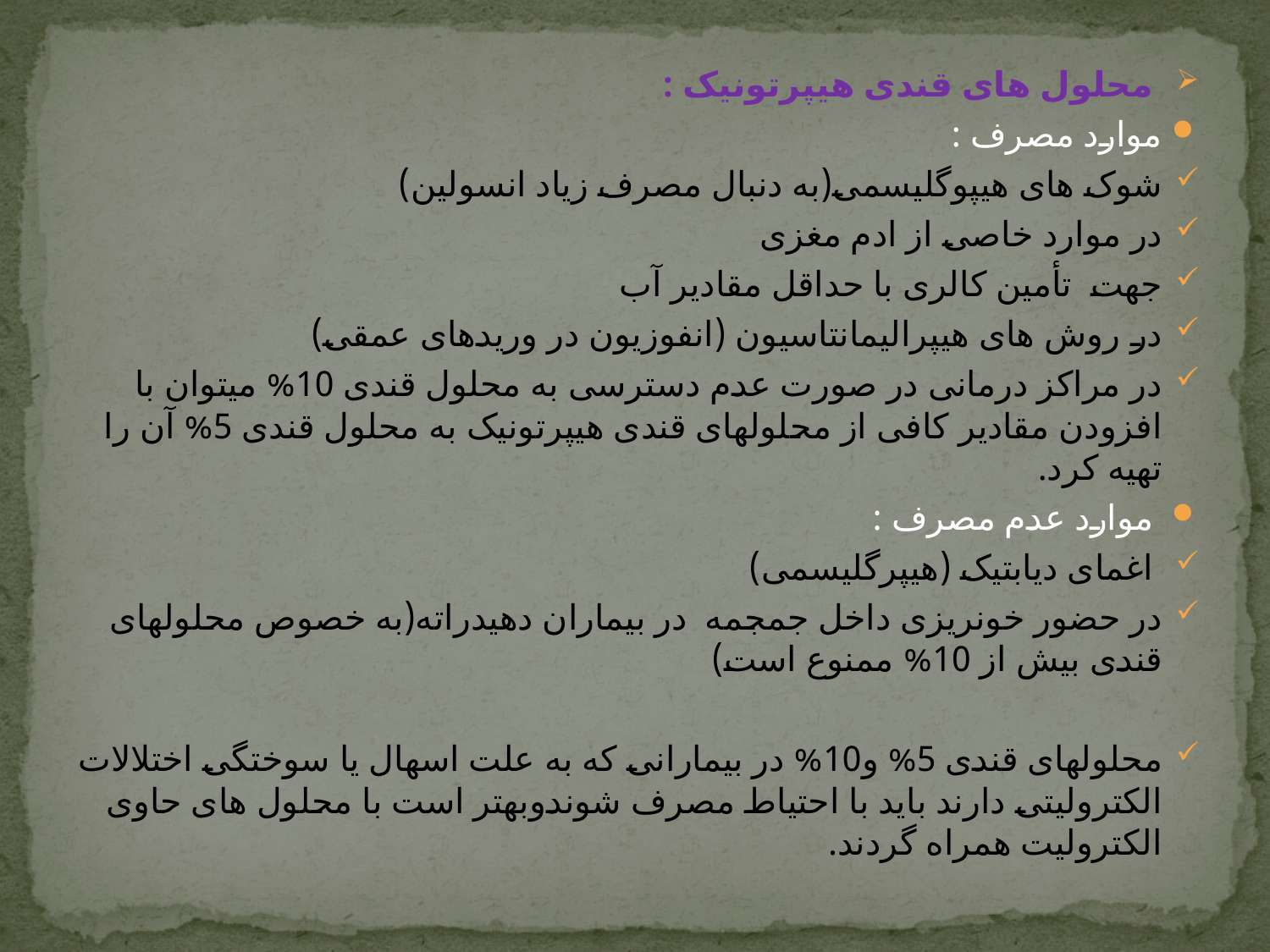

محلول های قندی هیپرتونیک :
موارد مصرف :
شوک های هیپوگلیسمی(به دنبال مصرف زیاد انسولین)
در موارد خاصی از ادم مغزی
جهت  تأمین کالری با حداقل مقادیر آب
در روش های هیپرالیمانتاسیون (انفوزیون در وریدهای عمقی)
در مراکز درمانی در صورت عدم دسترسی به محلول قندی 10% میتوان با افزودن مقادیر کافی از محلولهای قندی هیپرتونیک به محلول قندی 5% آن را تهیه کرد.
 موارد عدم مصرف :
 اغمای دیابتیک (هیپرگلیسمی)
در حضور خونریزی داخل جمجمه  در بیماران دهیدراته(به خصوص محلولهای قندی بیش از 10% ممنوع است)

محلولهای قندی 5% و10% در بیمارانی که به علت اسهال یا سوختگی اختلالات الکترولیتی دارند باید با احتیاط مصرف شوندوبهتر است با محلول های حاوی الکترولیت همراه گردند.